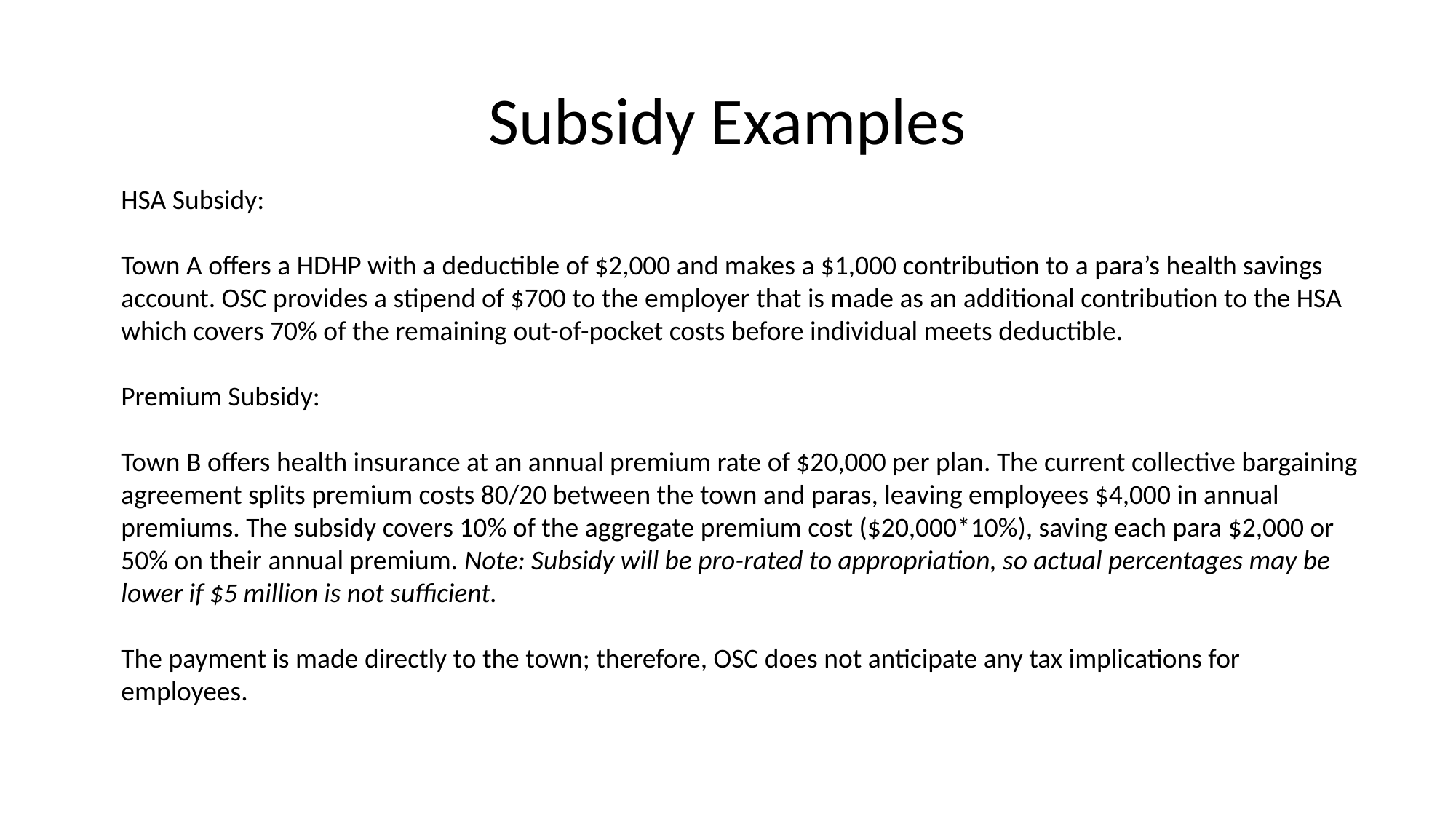

# Subsidy Examples
HSA Subsidy:

Town A offers a HDHP with a deductible of $2,000 and makes a $1,000 contribution to a para’s health savings account. OSC provides a stipend of $700 to the employer that is made as an additional contribution to the HSA which covers 70% of the remaining out-of-pocket costs before individual meets deductible.

Premium Subsidy:

Town B offers health insurance at an annual premium rate of $20,000 per plan. The current collective bargaining agreement splits premium costs 80/20 between the town and paras, leaving employees $4,000 in annual premiums. The subsidy covers 10% of the aggregate premium cost ($20,000*10%), saving each para $2,000 or 50% on their annual premium. Note: Subsidy will be pro-rated to appropriation, so actual percentages may be lower if $5 million is not sufficient.

The payment is made directly to the town; therefore, OSC does not anticipate any tax implications for employees.